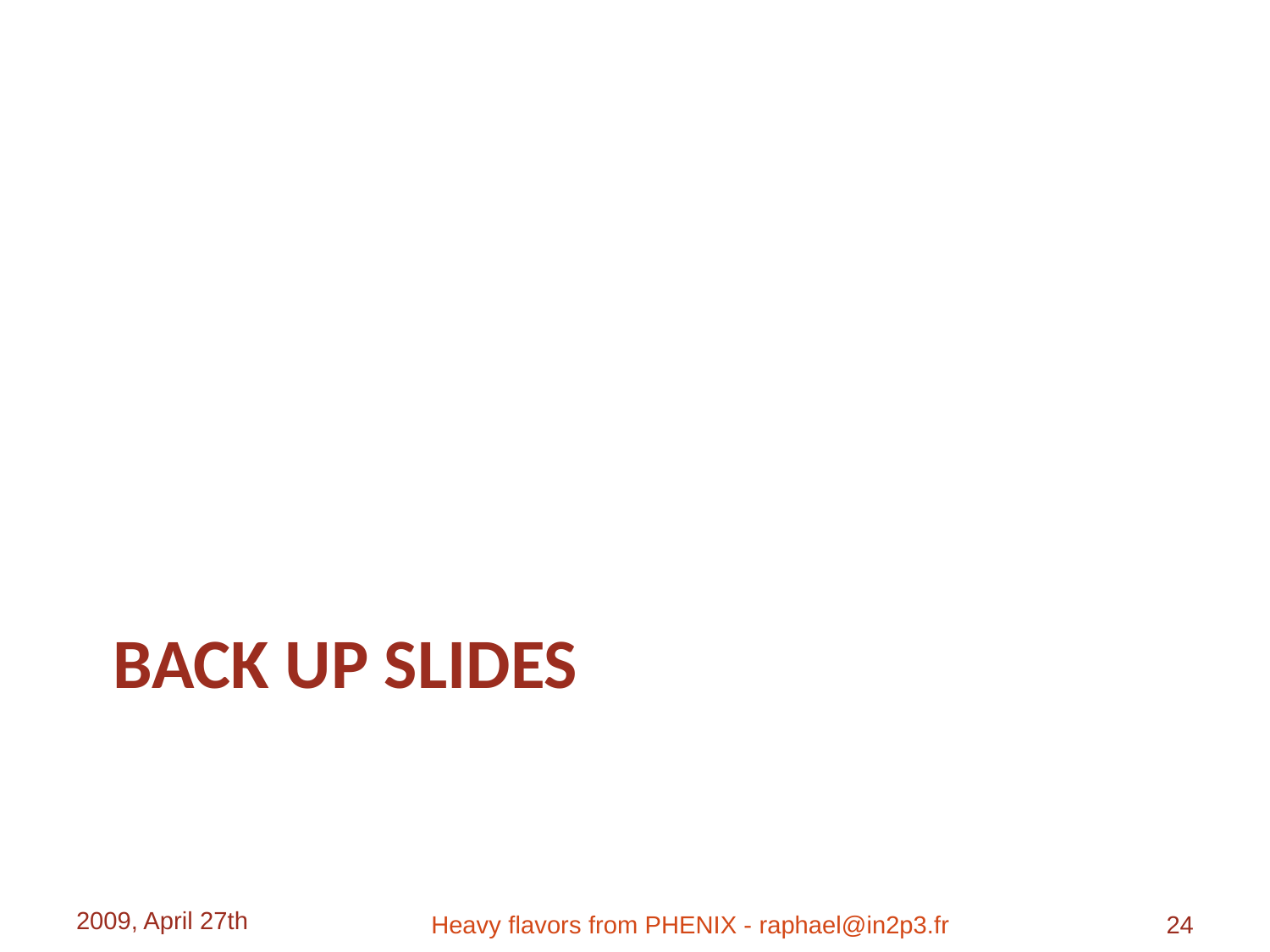

# Back up slides
2009, April 27th
Heavy flavors from PHENIX - raphael@in2p3.fr
24